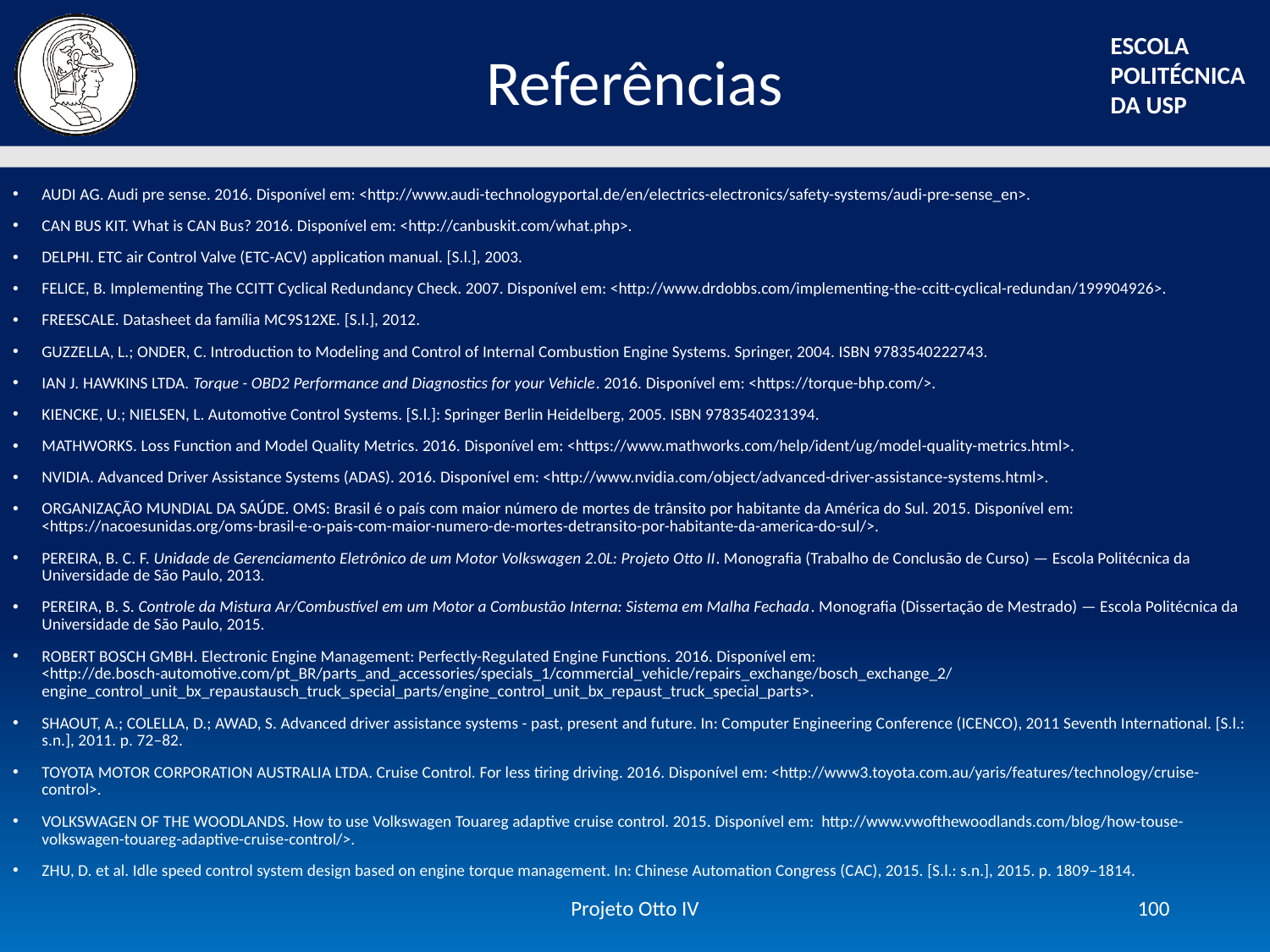

# Referências
AUDI AG. Audi pre sense. 2016. Disponível em: <http://www.audi-technologyportal.de/en/electrics-electronics/safety-systems/audi-pre-sense_en>.
CAN BUS KIT. What is CAN Bus? 2016. Disponível em: <http://canbuskit.com/what.php>.
DELPHI. ETC air Control Valve (ETC-ACV) application manual. [S.l.], 2003.
FELICE, B. Implementing The CCITT Cyclical Redundancy Check. 2007. Disponível em: <http://www.drdobbs.com/implementing-the-ccitt-cyclical-redundan/199904926>.
FREESCALE. Datasheet da família MC9S12XE. [S.l.], 2012.
GUZZELLA, L.; ONDER, C. Introduction to Modeling and Control of Internal Combustion Engine Systems. Springer, 2004. ISBN 9783540222743.
IAN J. HAWKINS LTDA. Torque - OBD2 Performance and Diagnostics for your Vehicle. 2016. Disponível em: <https://torque-bhp.com/>.
KIENCKE, U.; NIELSEN, L. Automotive Control Systems. [S.l.]: Springer Berlin Heidelberg, 2005. ISBN 9783540231394.
MATHWORKS. Loss Function and Model Quality Metrics. 2016. Disponível em: <https://www.mathworks.com/help/ident/ug/model-quality-metrics.html>.
NVIDIA. Advanced Driver Assistance Systems (ADAS). 2016. Disponível em: <http://www.nvidia.com/object/advanced-driver-assistance-systems.html>.
ORGANIZAÇÃO MUNDIAL DA SAÚDE. OMS: Brasil é o país com maior número de mortes de trânsito por habitante da América do Sul. 2015. Disponível em: <https://nacoesunidas.org/oms-brasil-e-o-pais-com-maior-numero-de-mortes-detransito-por-habitante-da-america-do-sul/>.
PEREIRA, B. C. F. Unidade de Gerenciamento Eletrônico de um Motor Volkswagen 2.0L: Projeto Otto II. Monografia (Trabalho de Conclusão de Curso) — Escola Politécnica da Universidade de São Paulo, 2013.
PEREIRA, B. S. Controle da Mistura Ar/Combustível em um Motor a Combustão Interna: Sistema em Malha Fechada. Monografia (Dissertação de Mestrado) — Escola Politécnica da Universidade de São Paulo, 2015.
ROBERT BOSCH GMBH. Electronic Engine Management: Perfectly-Regulated Engine Functions. 2016. Disponível em: <http://de.bosch-automotive.com/pt_BR/parts_and_accessories/specials_1/commercial_vehicle/repairs_exchange/bosch_exchange_2/engine_control_unit_bx_repaustausch_truck_special_parts/engine_control_unit_bx_repaust_truck_special_parts>.
SHAOUT, A.; COLELLA, D.; AWAD, S. Advanced driver assistance systems - past, present and future. In: Computer Engineering Conference (ICENCO), 2011 Seventh International. [S.l.: s.n.], 2011. p. 72–82.
TOYOTA MOTOR CORPORATION AUSTRALIA LTDA. Cruise Control. For less tiring driving. 2016. Disponível em: <http://www3.toyota.com.au/yaris/features/technology/cruise-control>.
VOLKSWAGEN OF THE WOODLANDS. How to use Volkswagen Touareg adaptive cruise control. 2015. Disponível em:  http://www.vwofthewoodlands.com/blog/how-touse-volkswagen-touareg-adaptive-cruise-control/>.
ZHU, D. et al. Idle speed control system design based on engine torque management. In: Chinese Automation Congress (CAC), 2015. [S.l.: s.n.], 2015. p. 1809–1814.
Projeto Otto IV
100